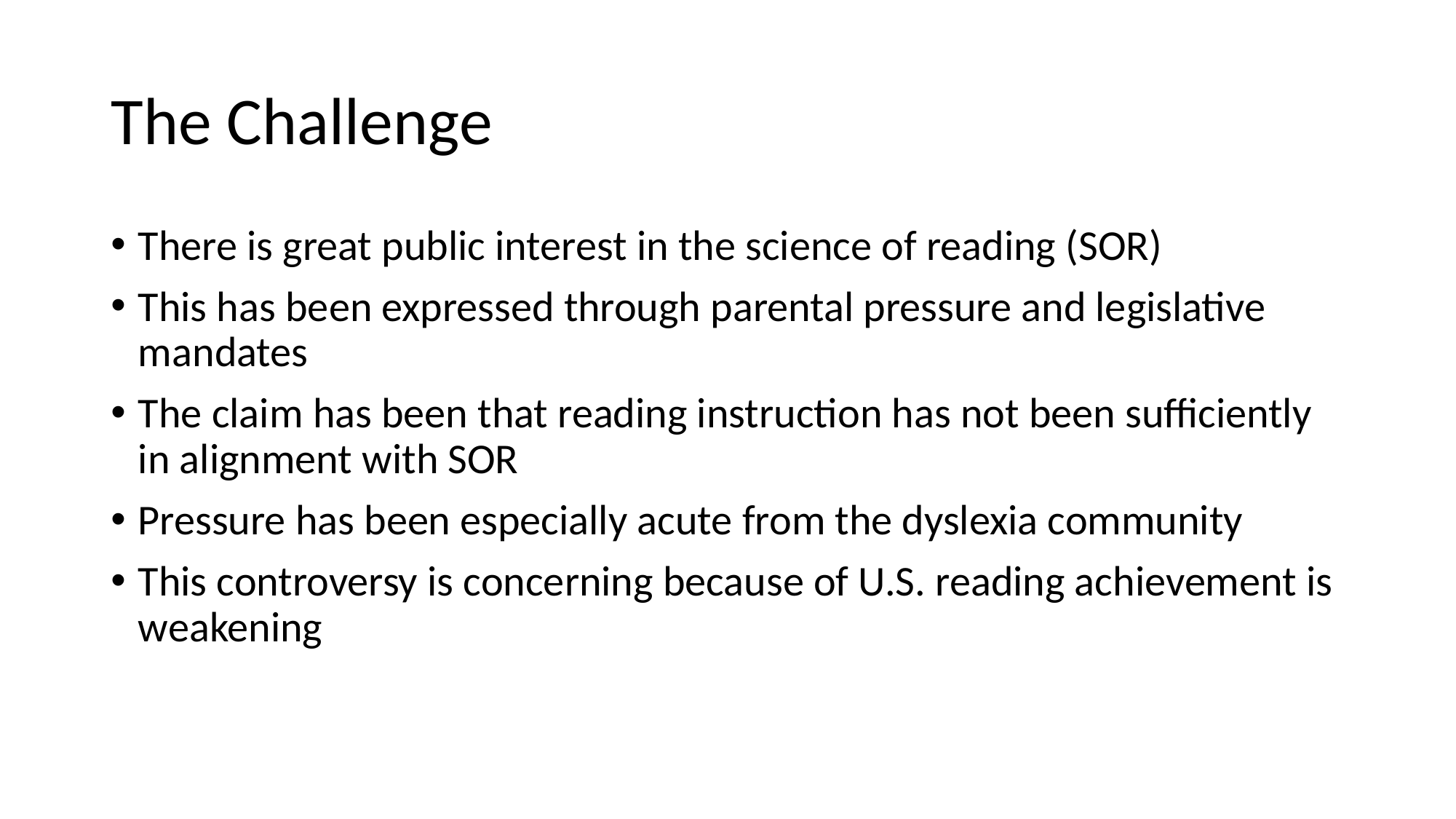

# The Challenge
There is great public interest in the science of reading (SOR)
This has been expressed through parental pressure and legislative mandates
The claim has been that reading instruction has not been sufficiently in alignment with SOR
Pressure has been especially acute from the dyslexia community
This controversy is concerning because of U.S. reading achievement is weakening